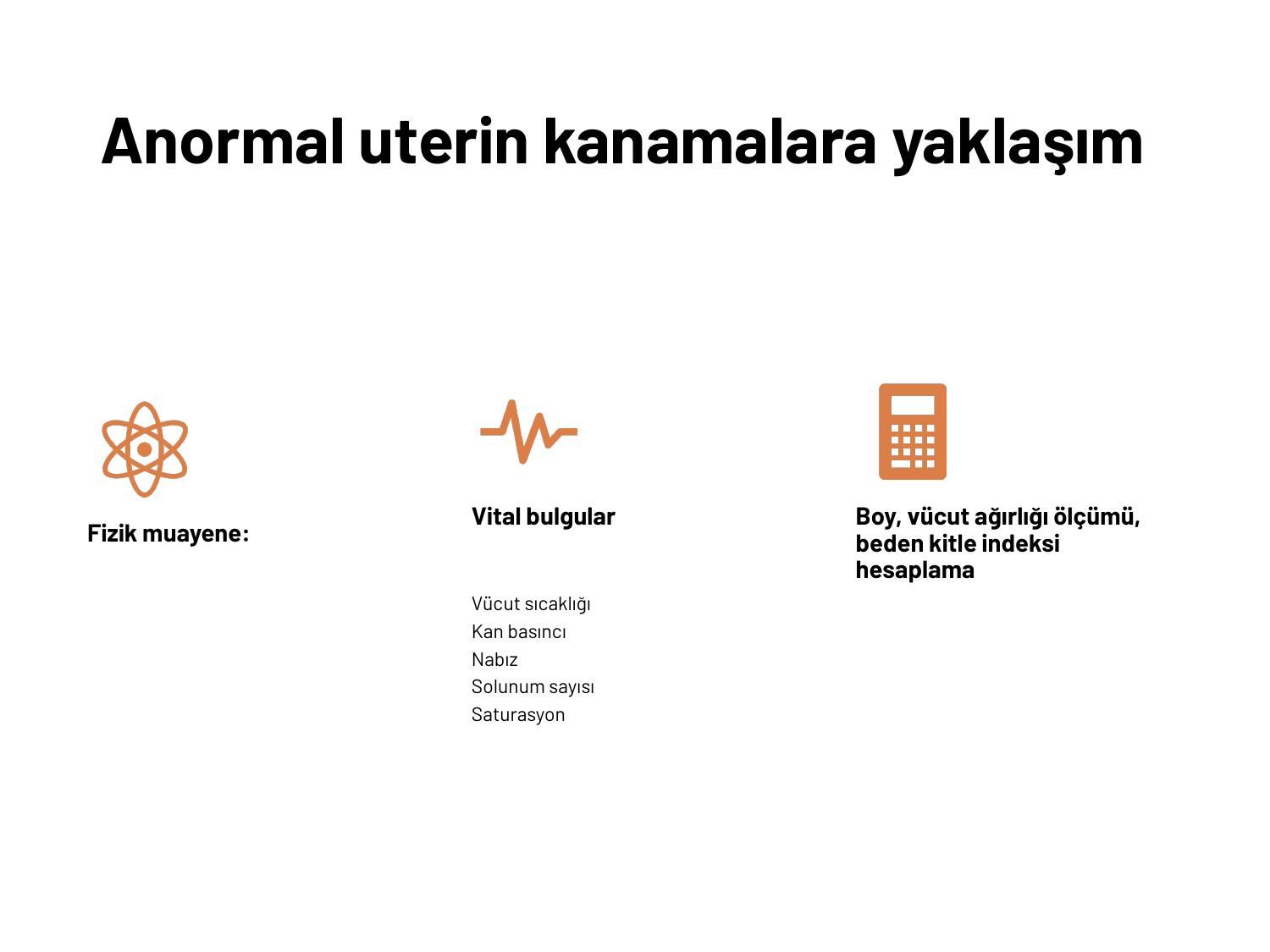

# Anormal uterin kanamalara yaklaşım
Fizik muayene:
Vital bulgular
Vücut sıcaklığı
Kan basıncı
Nabız
Solunum sayısı
Saturasyon
Boy, vücut ağırlığı ölçümü, beden kitle indeksi hesaplama